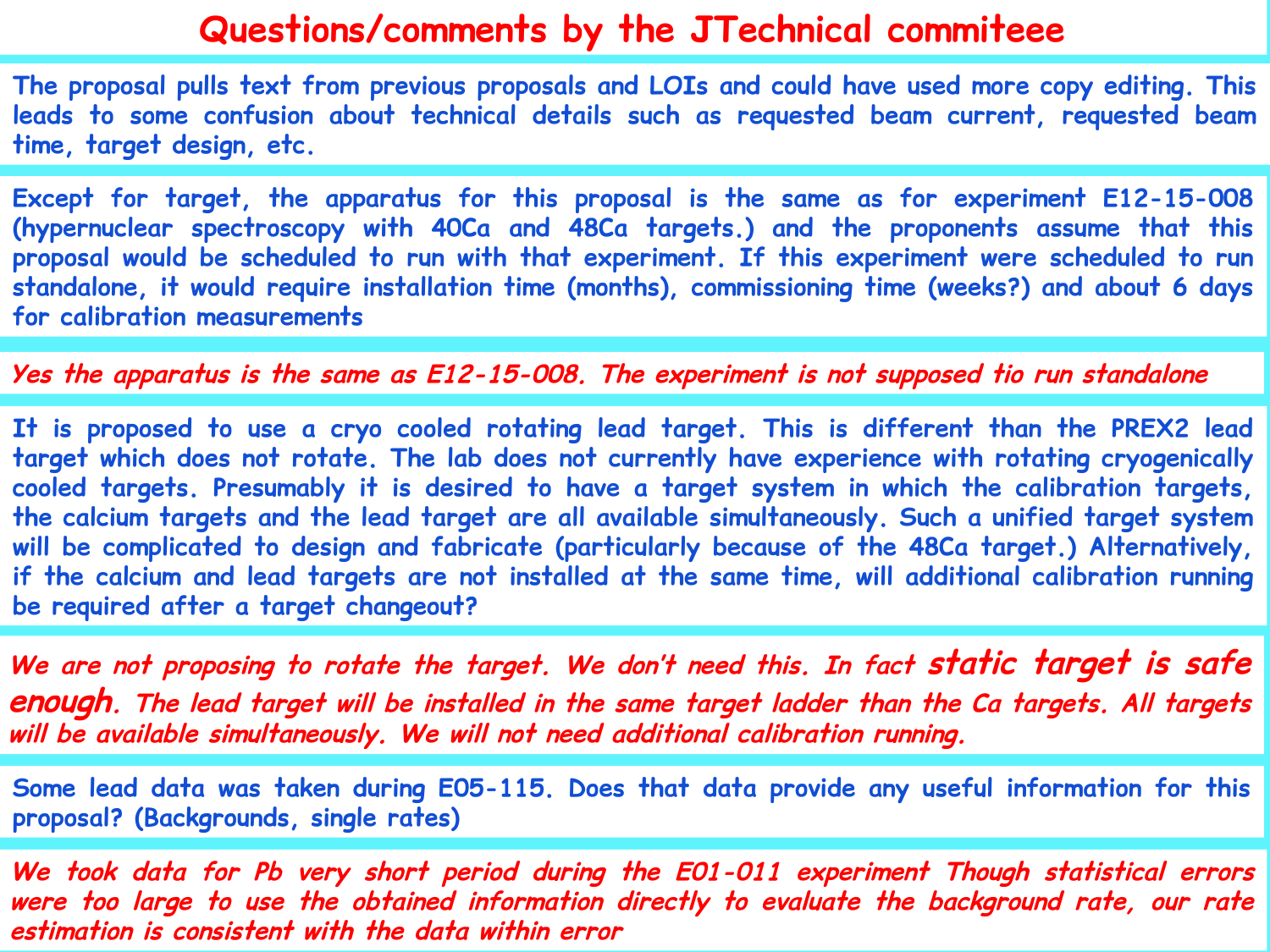

Questions/comments by the JTechnical commiteee
The proposal pulls text from previous proposals and LOIs and could have used more copy editing. This leads to some confusion about technical details such as requested beam current, requested beam time, target design, etc.
Except for target, the apparatus for this proposal is the same as for experiment E12-15-008 (hypernuclear spectroscopy with 40Ca and 48Ca targets.) and the proponents assume that this proposal would be scheduled to run with that experiment. If this experiment were scheduled to run standalone, it would require installation time (months), commissioning time (weeks?) and about 6 days for calibration measurements
Yes the apparatus is the same as E12-15-008. The experiment is not supposed tio run standalone
It is proposed to use a cryo cooled rotating lead target. This is different than the PREX2 lead target which does not rotate. The lab does not currently have experience with rotating cryogenically cooled targets. Presumably it is desired to have a target system in which the calibration targets, the calcium targets and the lead target are all available simultaneously. Such a unified target system will be complicated to design and fabricate (particularly because of the 48Ca target.) Alternatively, if the calcium and lead targets are not installed at the same time, will additional calibration running be required after a target changeout?
We are not proposing to rotate the target. We don’t need this. In fact static target is safe enough. The lead target will be installed in the same target ladder than the Ca targets. All targets will be available simultaneously. We will not need additional calibration running.
Some lead data was taken during E05-115. Does that data provide any useful information for this proposal? (Backgrounds, single rates)
We took data for Pb very short period during the E01-011 experiment Though statistical errors were too large to use the obtained information directly to evaluate the background rate, our rate estimation is consistent with the data within error
23